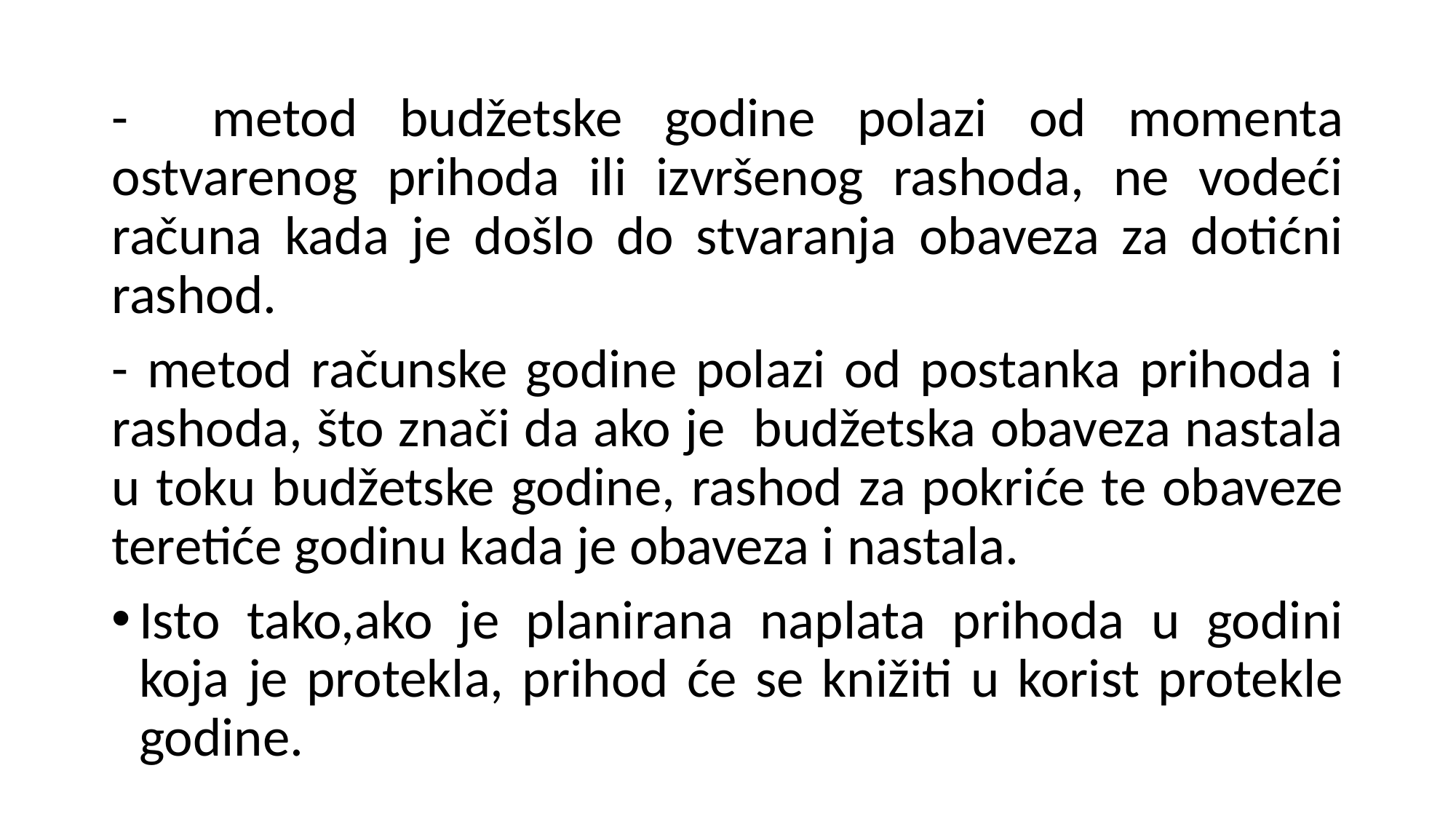

-  metod budžetske godine polazi od momenta ostvarenog prihoda ili izvršenog rashoda, ne vodeći računa kada je došlo do stvaranja obaveza za dotićni rashod.
- metod računske godine polazi od postanka prihoda i rashoda, što znači da ako je  budžetska obaveza nastala u toku budžetske godine, rashod za pokriće te obaveze teretiće godinu kada je obaveza i nastala.
Isto tako,ako je planirana naplata prihoda u godini koja je protekla, prihod će se knižiti u korist protekle godine.